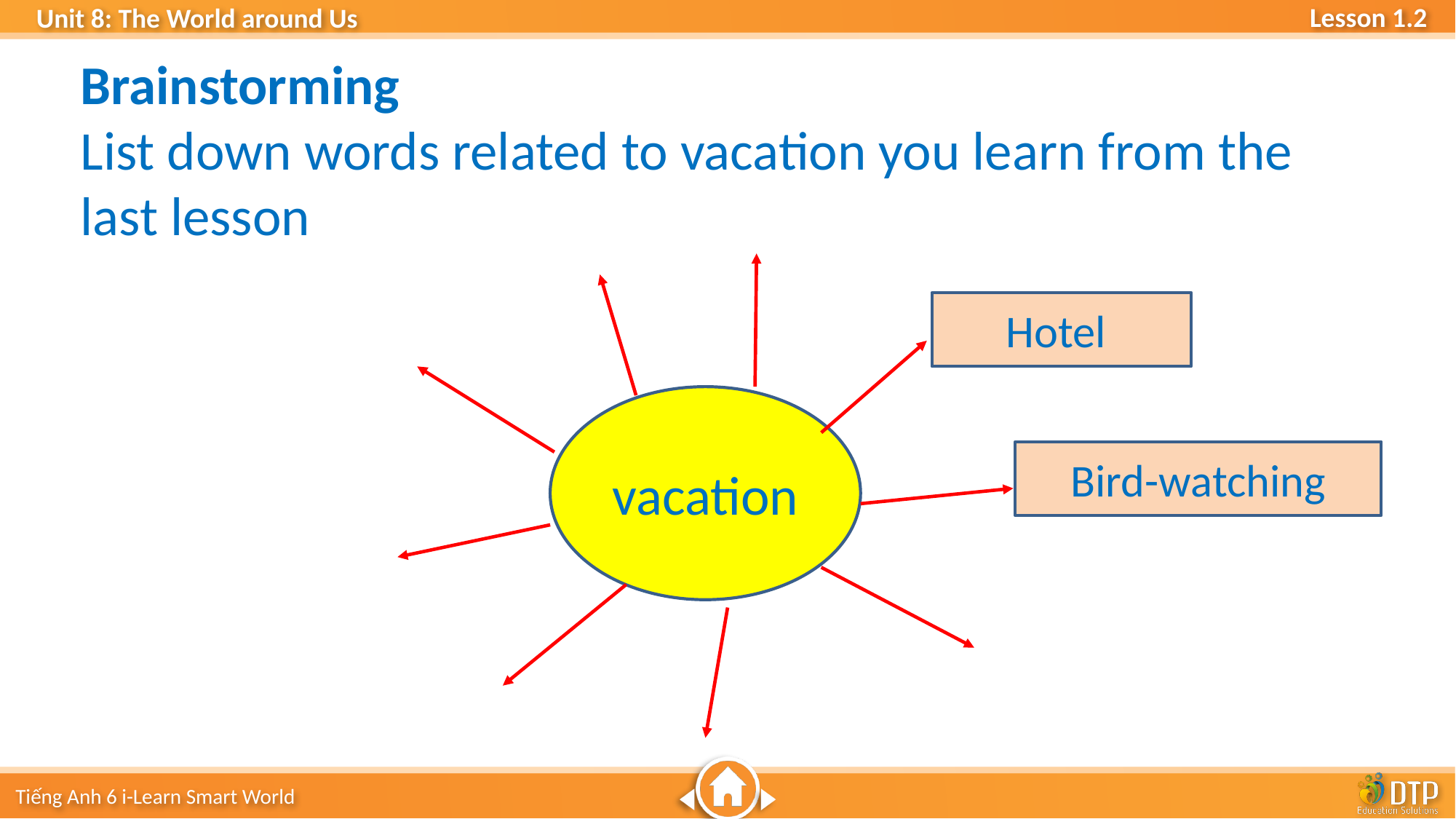

Brainstorming
List down words related to vacation you learn from the last lesson
Hotel
vacation
Bird-watching